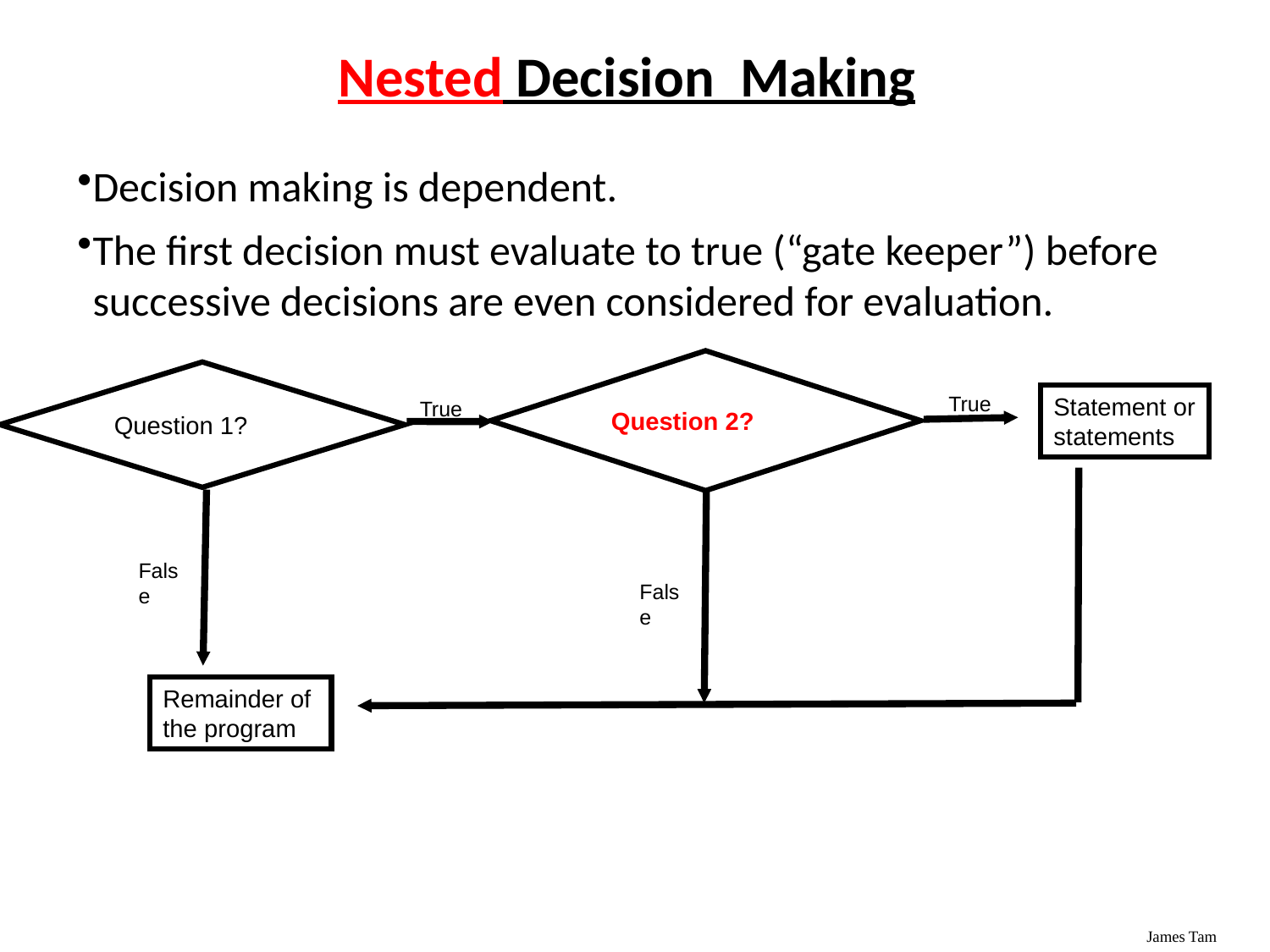

# Nested Decision  Making
Decision making is dependent.
The first decision must evaluate to true (“gate keeper”) before successive decisions are even considered for evaluation.

Question 2?
True

Question 1?
Statement or
statements
True

Remainder of
the program

False
False